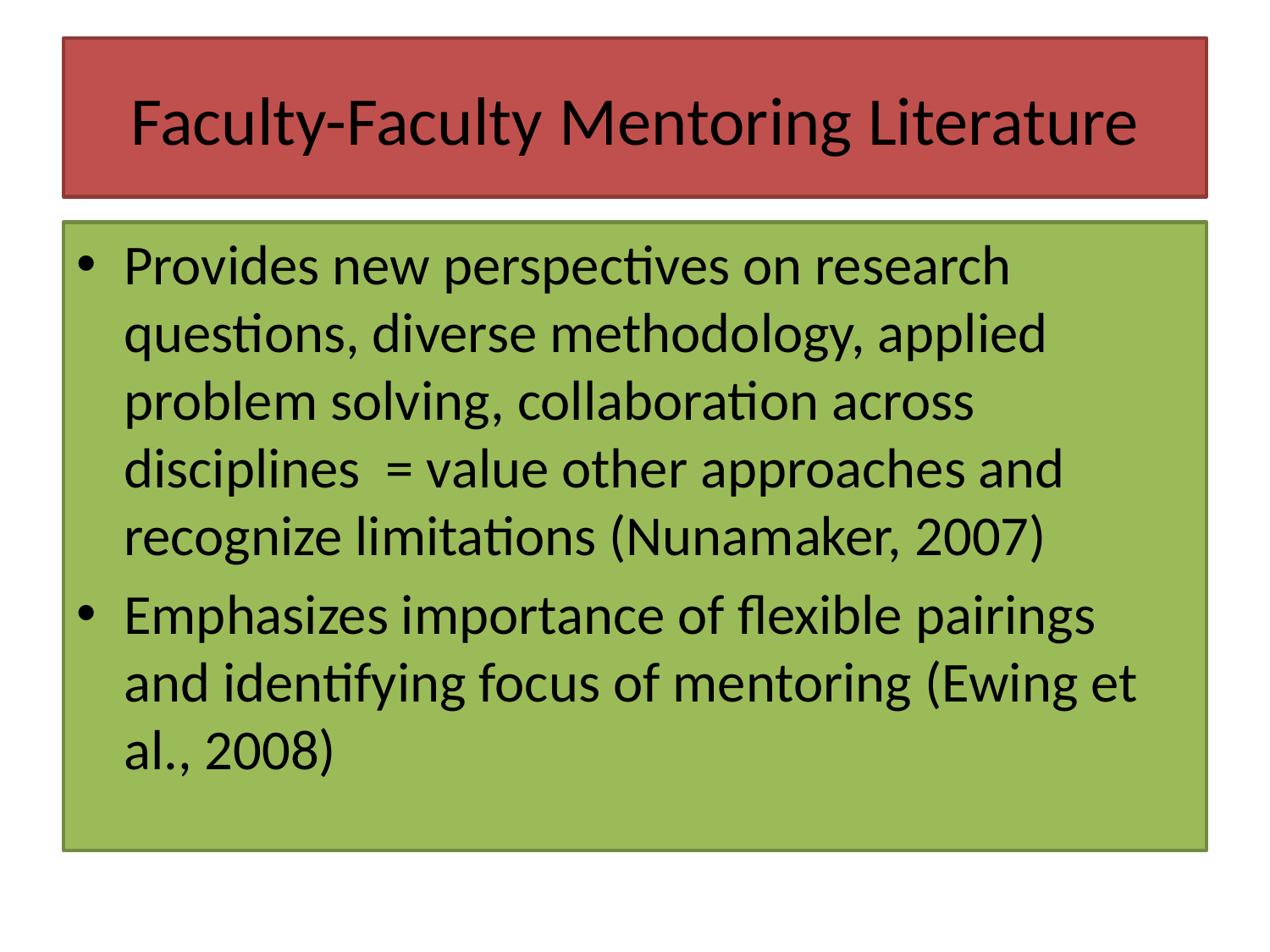

# Faculty-Faculty Mentoring Literature
Provides new perspectives on research questions, diverse methodology, applied problem solving, collaboration across disciplines  = value other approaches and recognize limitations (Nunamaker, 2007)
Emphasizes importance of flexible pairings and identifying focus of mentoring (Ewing et al., 2008)